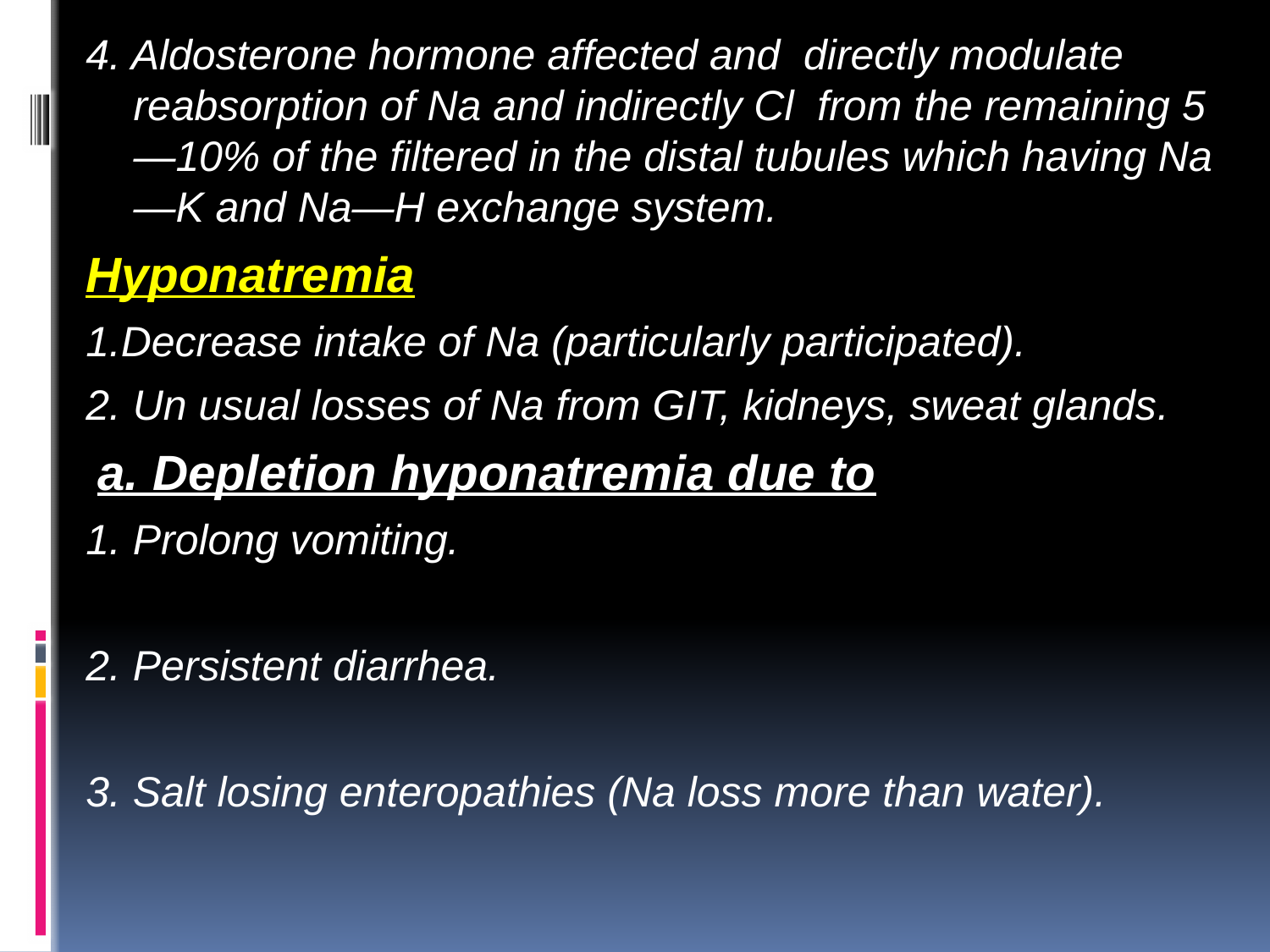

4. Aldosterone hormone affected and  directly modulate reabsorption of Na and indirectly Cl  from the remaining 5—10% of the filtered in the distal tubules which having Na—K and Na—H exchange system.
Hyponatremia
1.Decrease intake of Na (particularly participated).
2. Un usual losses of Na from GIT, kidneys, sweat glands.
 a. Depletion hyponatremia due to
1. Prolong vomiting.

2. Persistent diarrhea.

3. Salt losing enteropathies (Na loss more than water).